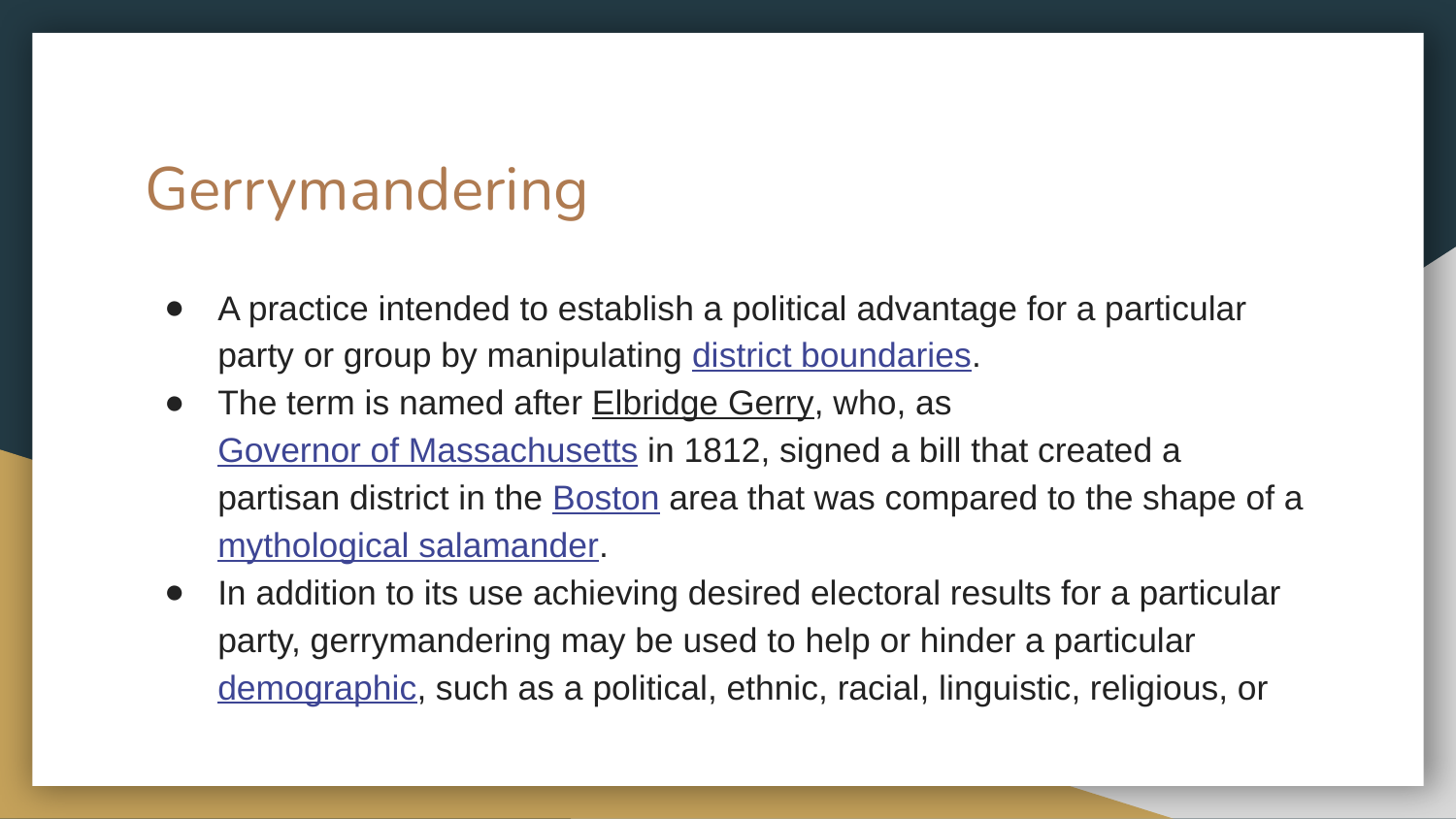

# Gerrymandering
A practice intended to establish a political advantage for a particular party or group by manipulating district boundaries.
The term is named after Elbridge Gerry, who, as Governor of Massachusetts in 1812, signed a bill that created a partisan district in the Boston area that was compared to the shape of a mythological salamander.
In addition to its use achieving desired electoral results for a particular party, gerrymandering may be used to help or hinder a particular demographic, such as a political, ethnic, racial, linguistic, religious, or